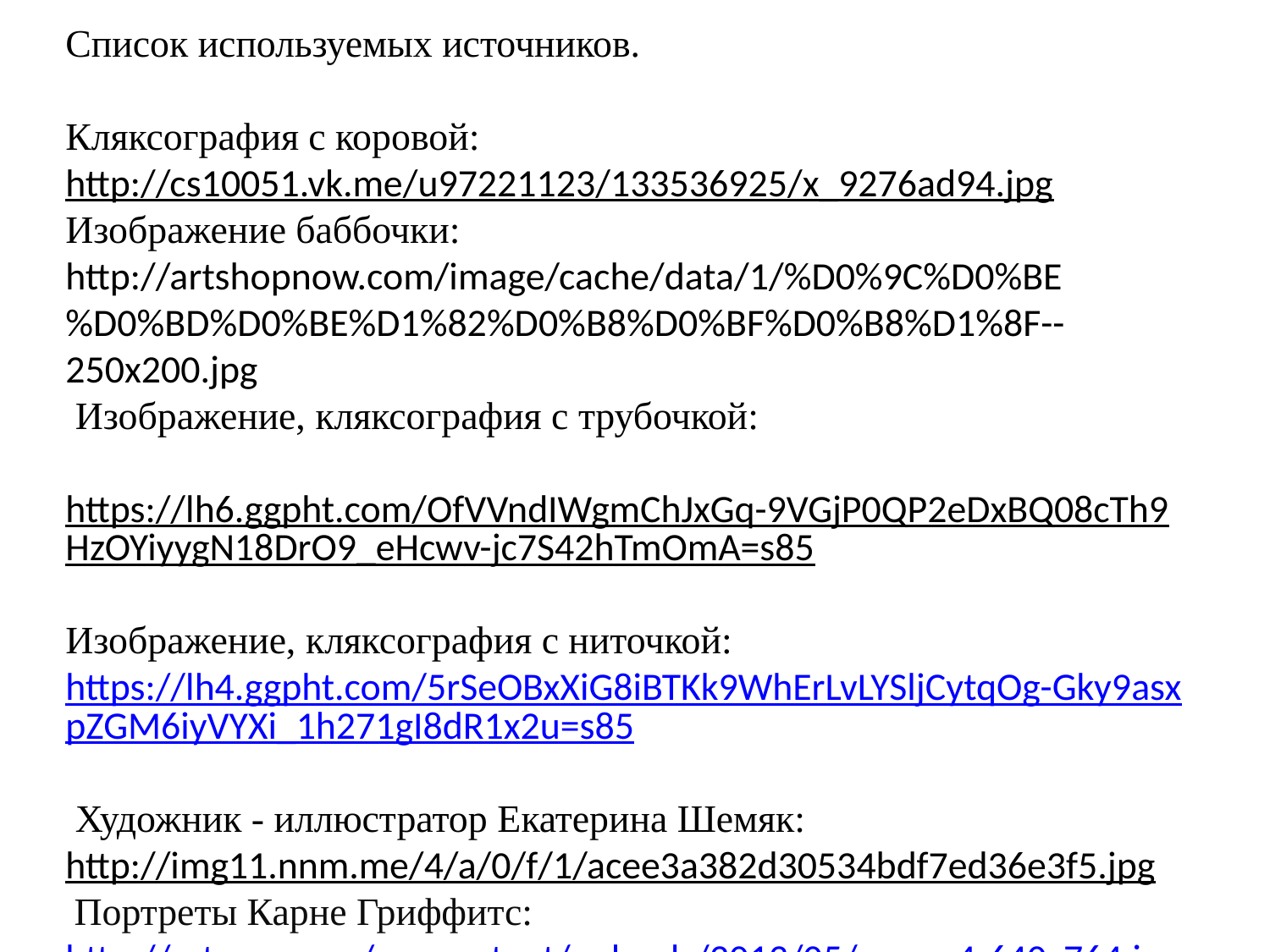

# Список используемых источников. Кляксография с коровой: http://cs10051.vk.me/u97221123/133536925/x_9276ad94.jpg Изображение баббочки: http://artshopnow.com/image/cache/data/1/%D0%9C%D0%BE%D0%BD%D0%BE%D1%82%D0%B8%D0%BF%D0%B8%D1%8F--250x200.jpg Изображение, кляксография с трубочкой: https://lh6.ggpht.com/OfVVndIWgmChJxGq-9VGjP0QP2eDxBQ08cTh9HzOYiyygN18DrO9_eHcwv-jc7S42hTmOmA=s85 Изображение, кляксография с ниточкой: https://lh4.ggpht.com/5rSeOBxXiG8iBTKk9WhErLvLYSljCytqOg-Gky9asxpZGM6iyVYXi_1h271gI8dR1x2u=s85 Художник - иллюстратор Екатерина Шемяк: http://img11.nnm.me/4/a/0/f/1/acee3a382d30534bdf7ed36e3f5.jpg Портреты Карне Гриффитс: http://artorama.ru/wp-content/uploads/2013/05/carne-4-640x764.jpg